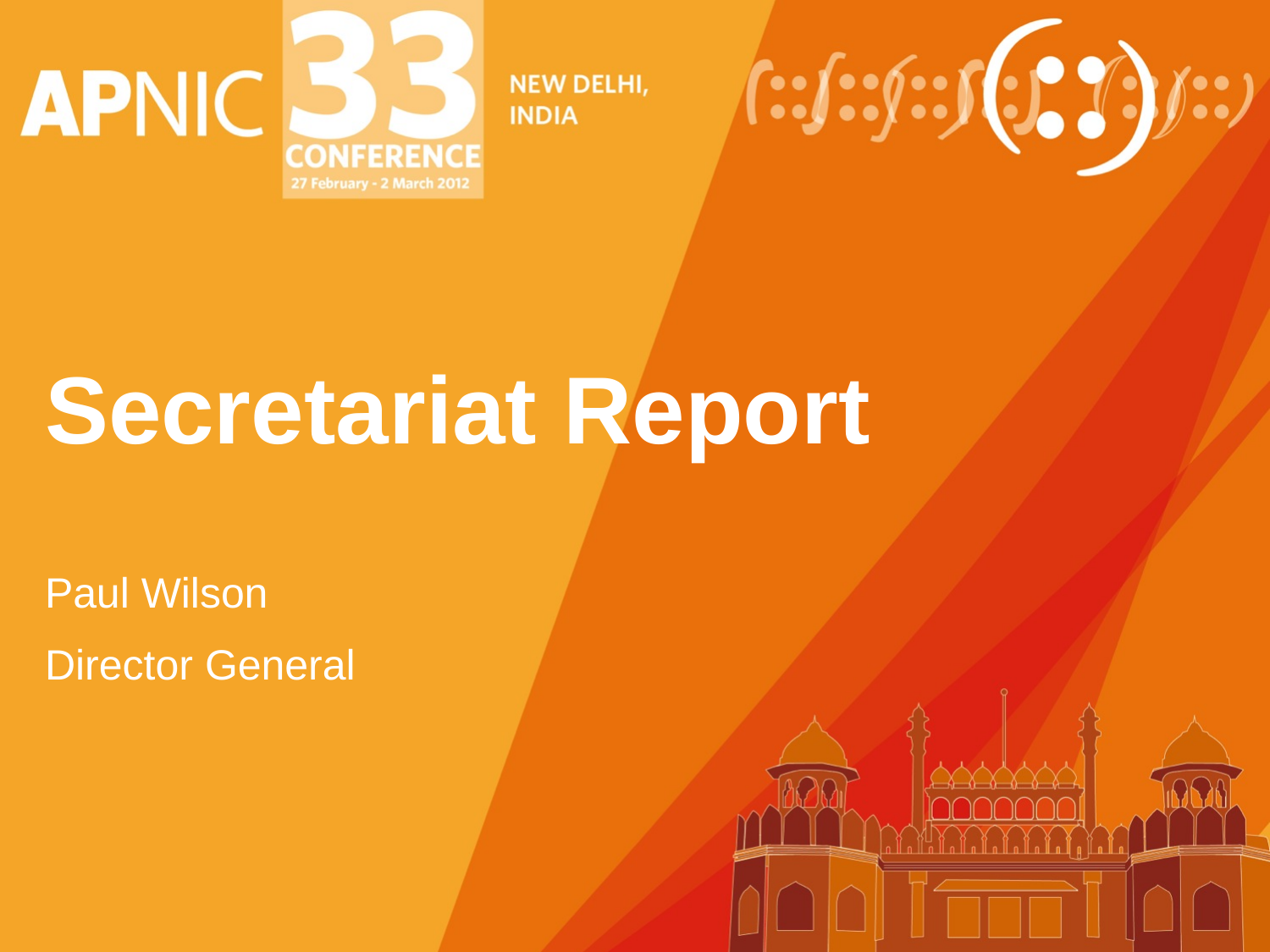

# Secretariat Report
Paul Wilson
Director General